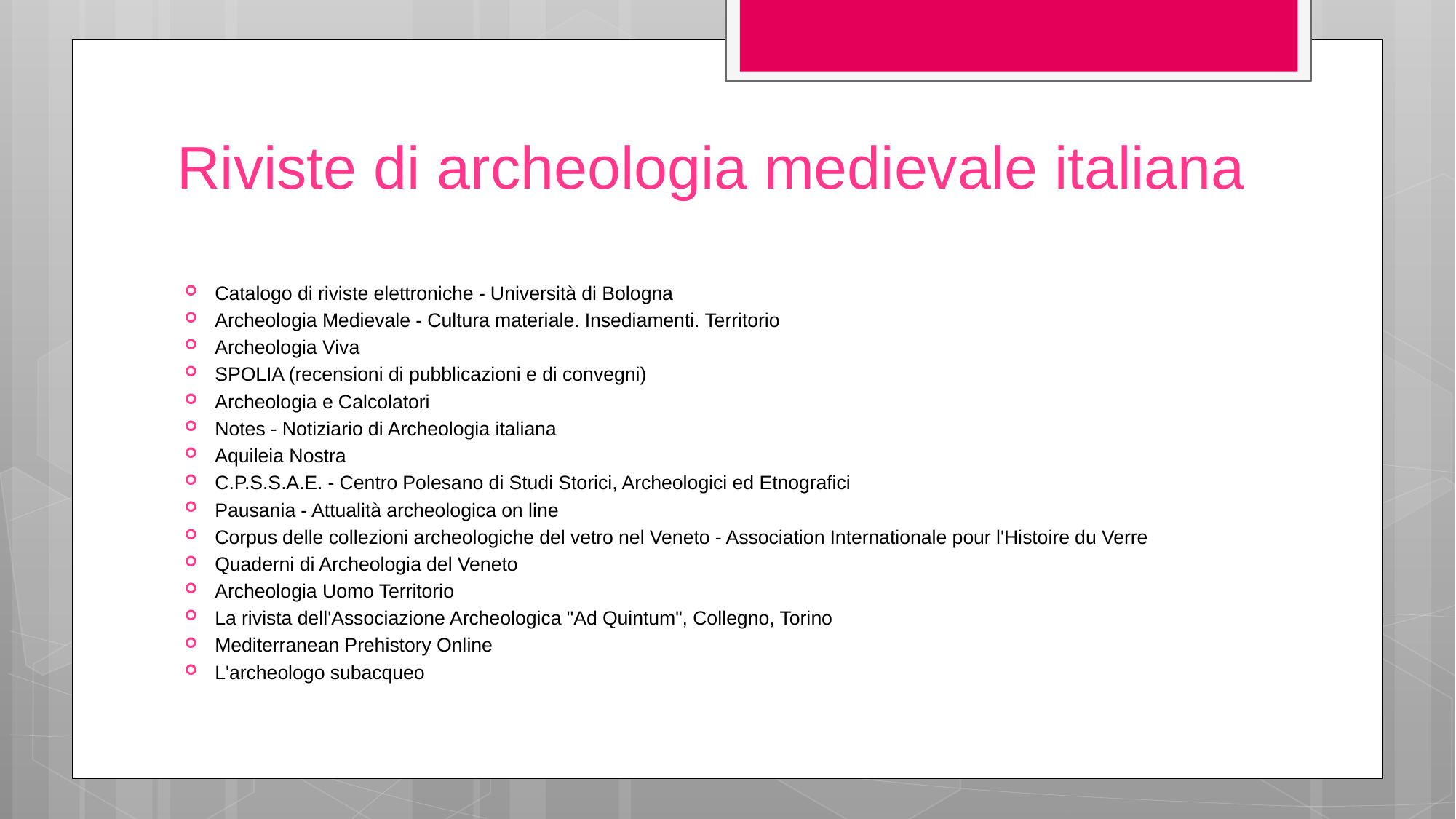

# Riviste di archeologia medievale italiana
Catalogo di riviste elettroniche - Università di Bologna
Archeologia Medievale - Cultura materiale. Insediamenti. Territorio
Archeologia Viva
SPOLIA (recensioni di pubblicazioni e di convegni)
Archeologia e Calcolatori
Notes - Notiziario di Archeologia italiana
Aquileia Nostra
C.P.S.S.A.E. - Centro Polesano di Studi Storici, Archeologici ed Etnografici
Pausania - Attualità archeologica on line
Corpus delle collezioni archeologiche del vetro nel Veneto - Association Internationale pour l'Histoire du Verre
Quaderni di Archeologia del Veneto
Archeologia Uomo Territorio
La rivista dell'Associazione Archeologica "Ad Quintum", Collegno, Torino
Mediterranean Prehistory Online
L'archeologo subacqueo